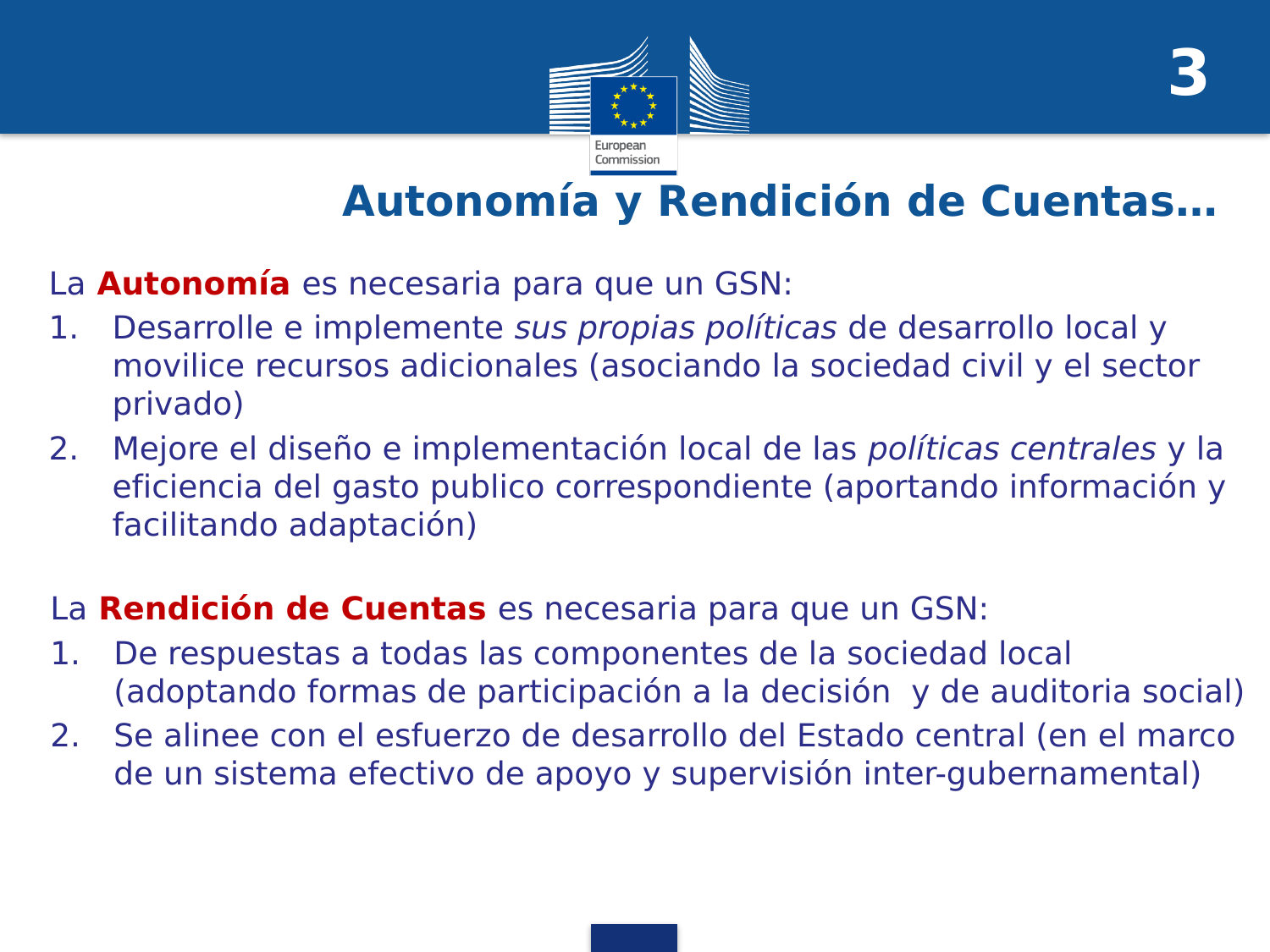

3
# Autonomía y Rendición de Cuentas…

La Autonomía es necesaria para que un GSN:
Desarrolle e implemente sus propias políticas de desarrollo local y movilice recursos adicionales (asociando la sociedad civil y el sector privado)
Mejore el diseño e implementación local de las políticas centrales y la eficiencia del gasto publico correspondiente (aportando información y facilitando adaptación)
La Rendición de Cuentas es necesaria para que un GSN:
De respuestas a todas las componentes de la sociedad local (adoptando formas de participación a la decisión  y de auditoria social)
Se alinee con el esfuerzo de desarrollo del Estado central (en el marco de un sistema efectivo de apoyo y supervisión inter-gubernamental)